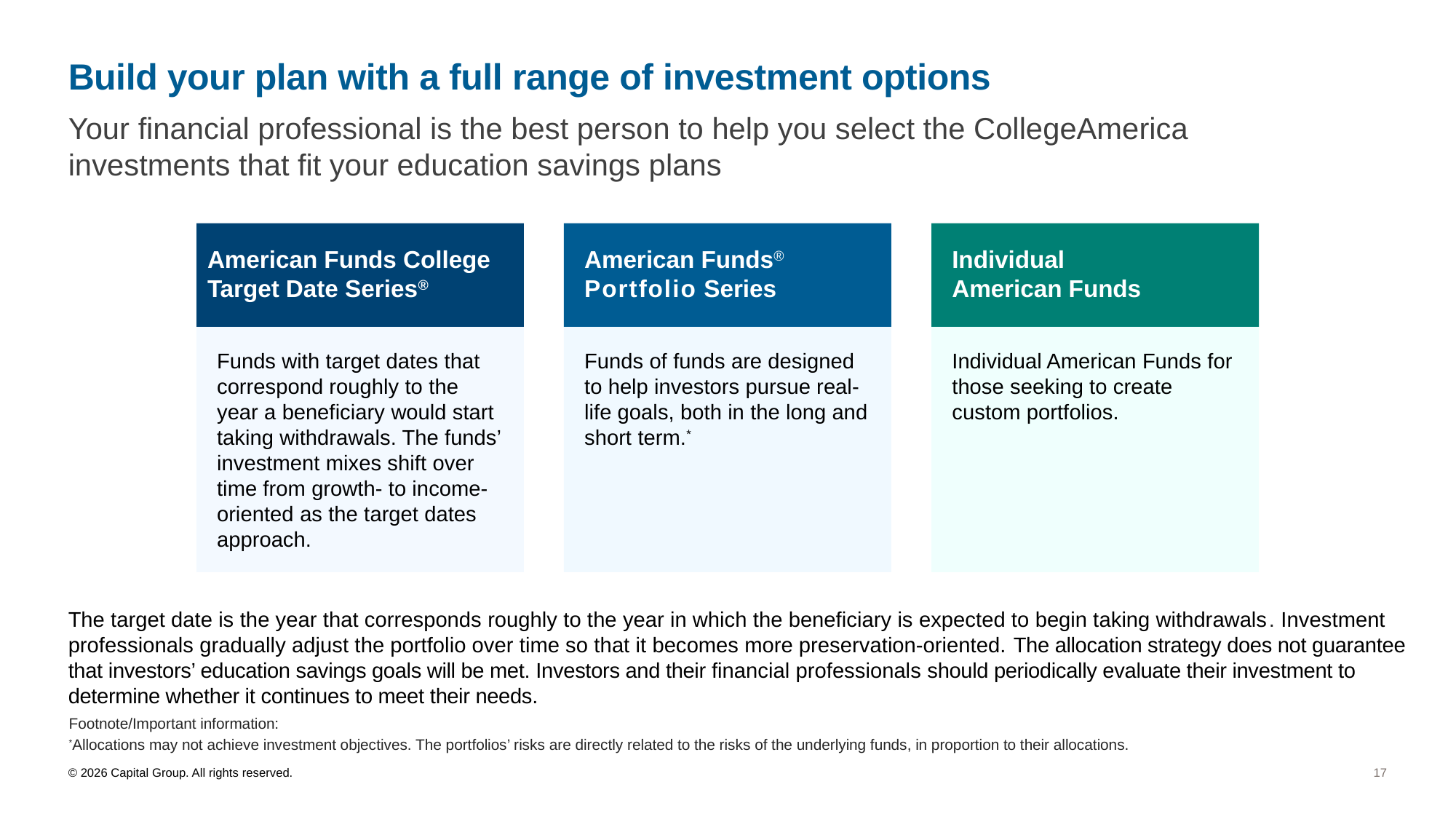

# Build your plan with a full range of investment options
Your financial professional is the best person to help you select the CollegeAmerica investments that fit your education savings plans

American Funds®
Portfolio Series
American Funds College Target Date Series®
Individual
American Funds
Funds with target dates that correspond roughly to the year a beneficiary would start taking withdrawals. The funds’ investment mixes shift over time from growth- to income-oriented as the target dates approach.
Individual American Funds for those seeking to create custom portfolios.
Funds of funds are designed to help investors pursue real-life goals, both in the long and short term.*
The target date is the year that corresponds roughly to the year in which the beneficiary is expected to begin taking withdrawals. Investment professionals gradually adjust the portfolio over time so that it becomes more preservation-oriented. The allocation strategy does not guarantee that investors’ education savings goals will be met. Investors and their financial professionals should periodically evaluate their investment to determine whether it continues to meet their needs.
Footnote/Important information:
*Allocations may not achieve investment objectives. The portfolios’ risks are directly related to the risks of the underlying funds, in proportion to their allocations.
17